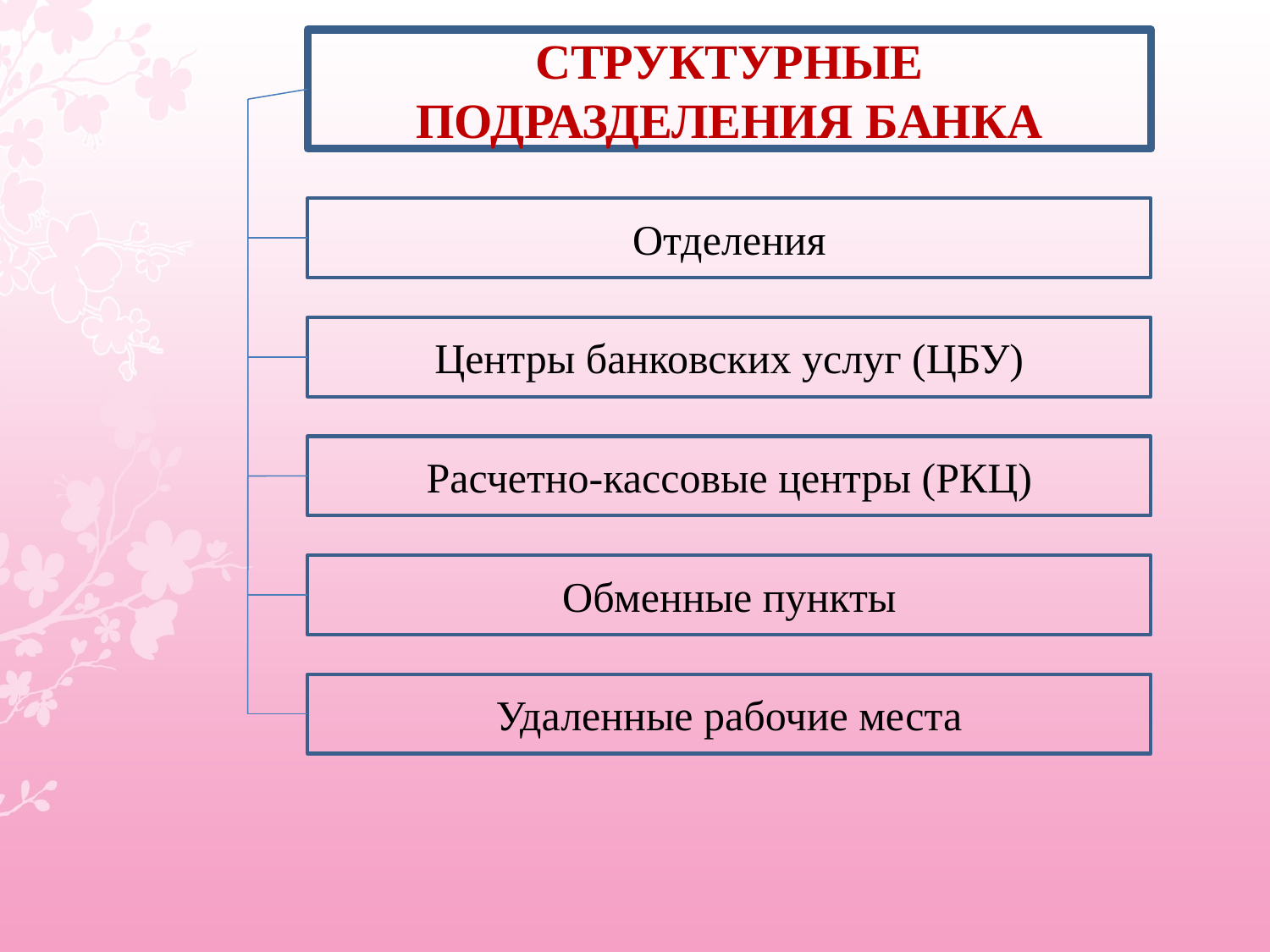

Структурные подразделения банка
Отделения
Центры банковских услуг (ЦБУ)
Расчетно-кассовые центры (РКЦ)
Обменные пункты
Удаленные рабочие места